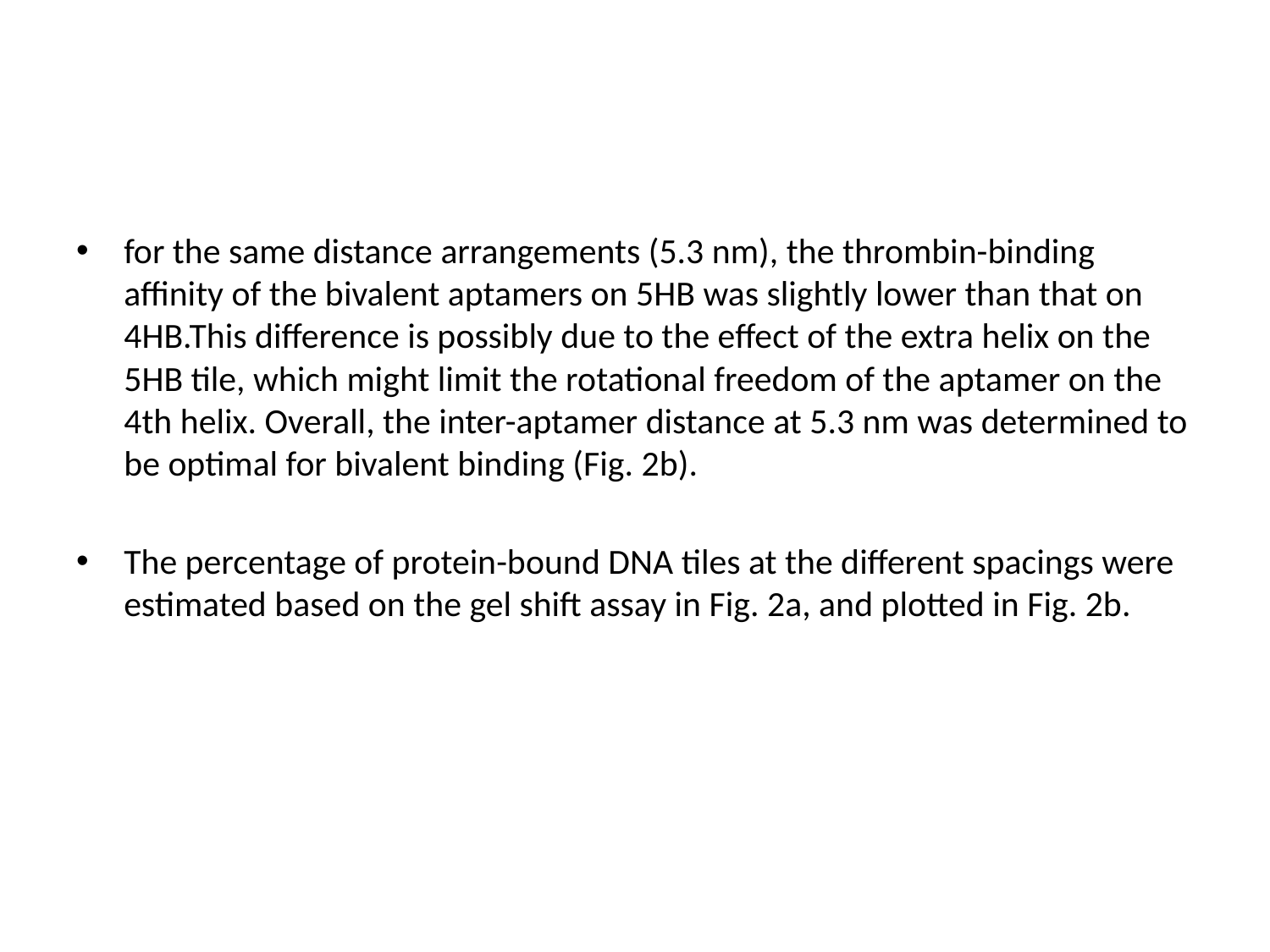

#
for the same distance arrangements (5.3 nm), the thrombin-binding affinity of the bivalent aptamers on 5HB was slightly lower than that on 4HB.This difference is possibly due to the effect of the extra helix on the 5HB tile, which might limit the rotational freedom of the aptamer on the 4th helix. Overall, the inter-aptamer distance at 5.3 nm was determined to be optimal for bivalent binding (Fig. 2b).

The percentage of protein-bound DNA tiles at the different spacings were estimated based on the gel shift assay in Fig. 2a, and plotted in Fig. 2b.